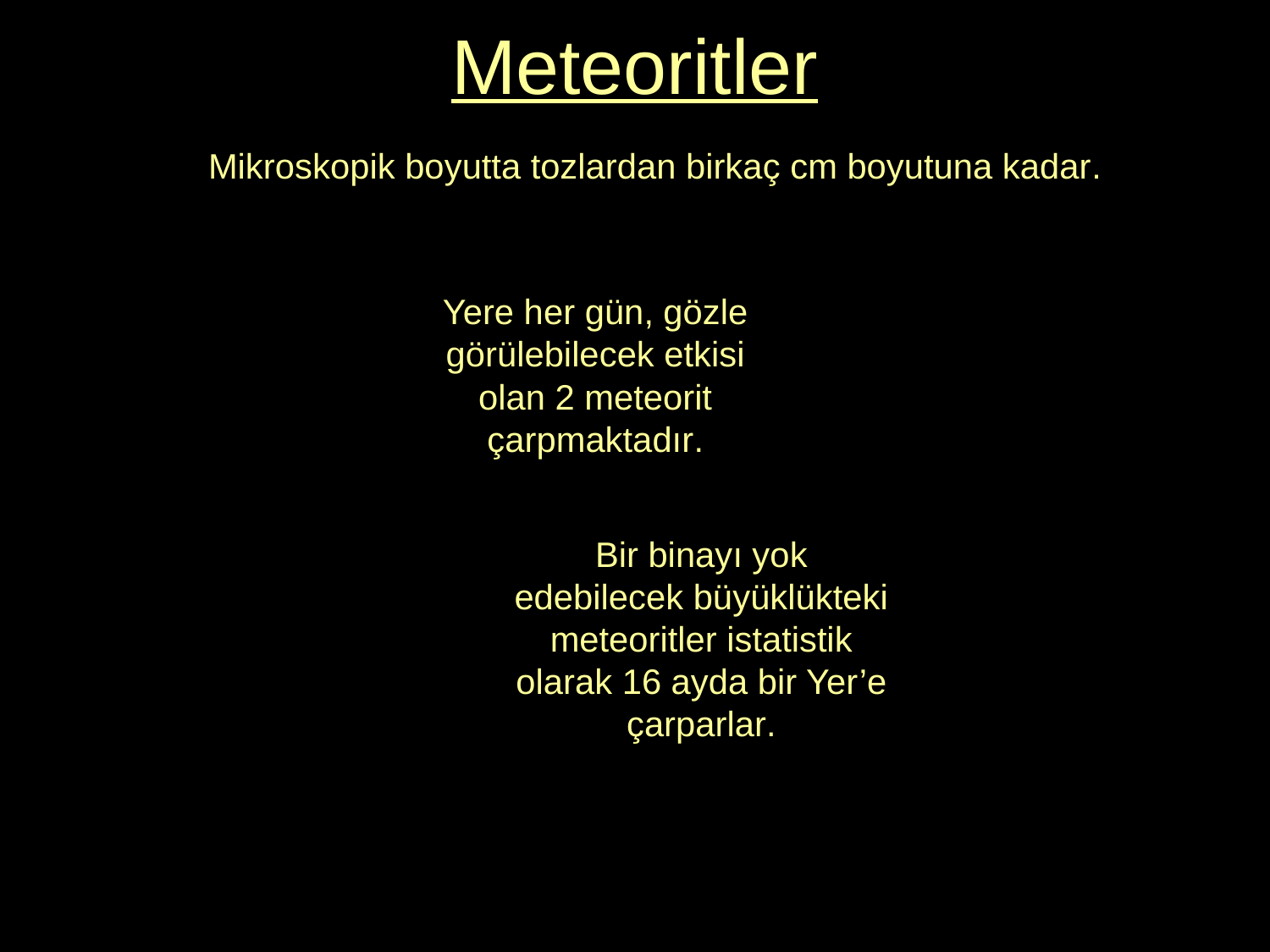

Meteoritler
0
Mikroskopik boyutta tozlardan birkaç cm boyutuna kadar.
Yere her gün, gözle görülebilecek etkisi olan 2 meteorit çarpmaktadır.
Bir binayı yok edebilecek büyüklükteki meteoritler istatistik olarak 16 ayda bir Yer’e çarparlar.